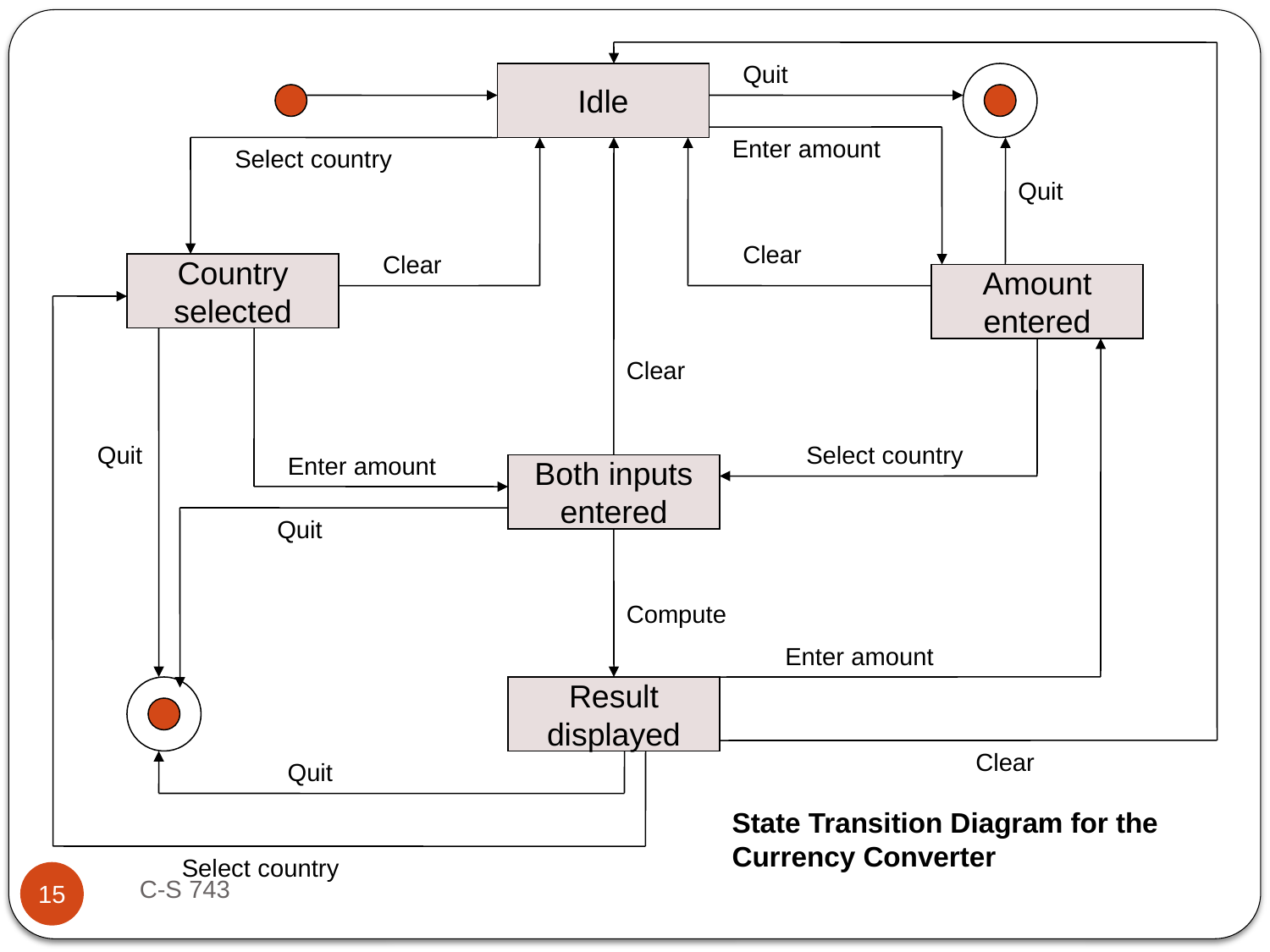

Quit
Idle

Enter amount

Select country

Quit
Clear
Clear
Country
selected
Amount
entered

Clear
Quit
Select country
Enter amount
Both inputs
entered

Quit

Compute
Enter amount

Result
displayed

Clear

Quit

State Transition Diagram for the Currency Converter

Select country
C-S 743
15